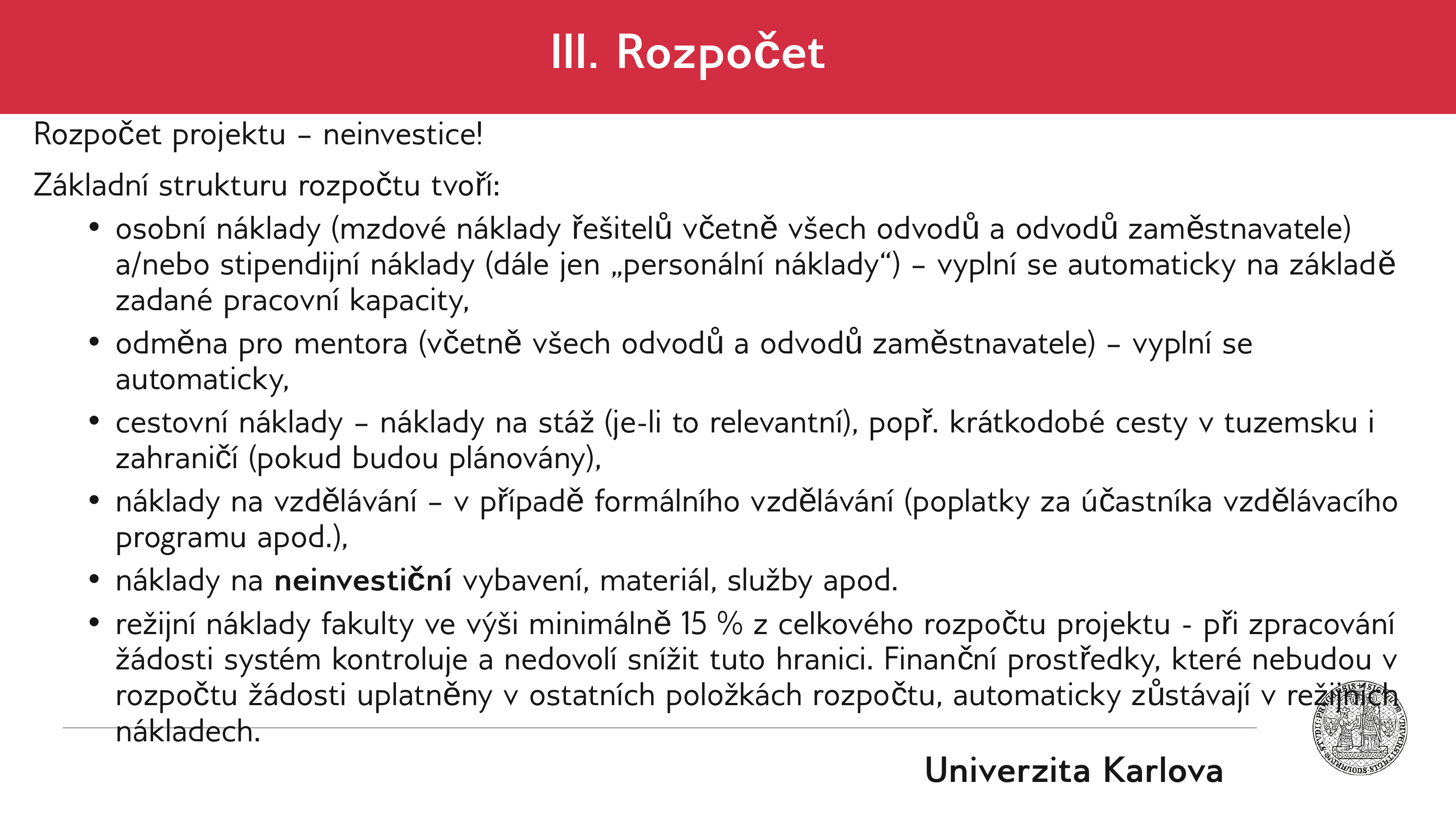

# III. Rozpočet
Rozpočet projektu – neinvestice!
Základní strukturu rozpočtu tvoří:
osobní náklady (mzdové náklady řešitelů včetně všech odvodů a odvodů zaměstnavatele) a/nebo stipendijní náklady (dále jen „personální náklady“) – vyplní se automaticky na základě zadané pracovní kapacity,
odměna pro mentora (včetně všech odvodů a odvodů zaměstnavatele) – vyplní se automaticky,
cestovní náklady – náklady na stáž (je-li to relevantní), popř. krátkodobé cesty v tuzemsku i zahraničí (pokud budou plánovány),
náklady na vzdělávání – v případě formálního vzdělávání (poplatky za účastníka vzdělávacího programu apod.),
náklady na neinvestiční vybavení, materiál, služby apod.
režijní náklady fakulty ve výši minimálně 15 % z celkového rozpočtu projektu - při zpracování žádosti systém kontroluje a nedovolí snížit tuto hranici. Finanční prostředky, které nebudou v rozpočtu žádosti uplatněny v ostatních položkách rozpočtu, automaticky zůstávají v režijních nákladech.